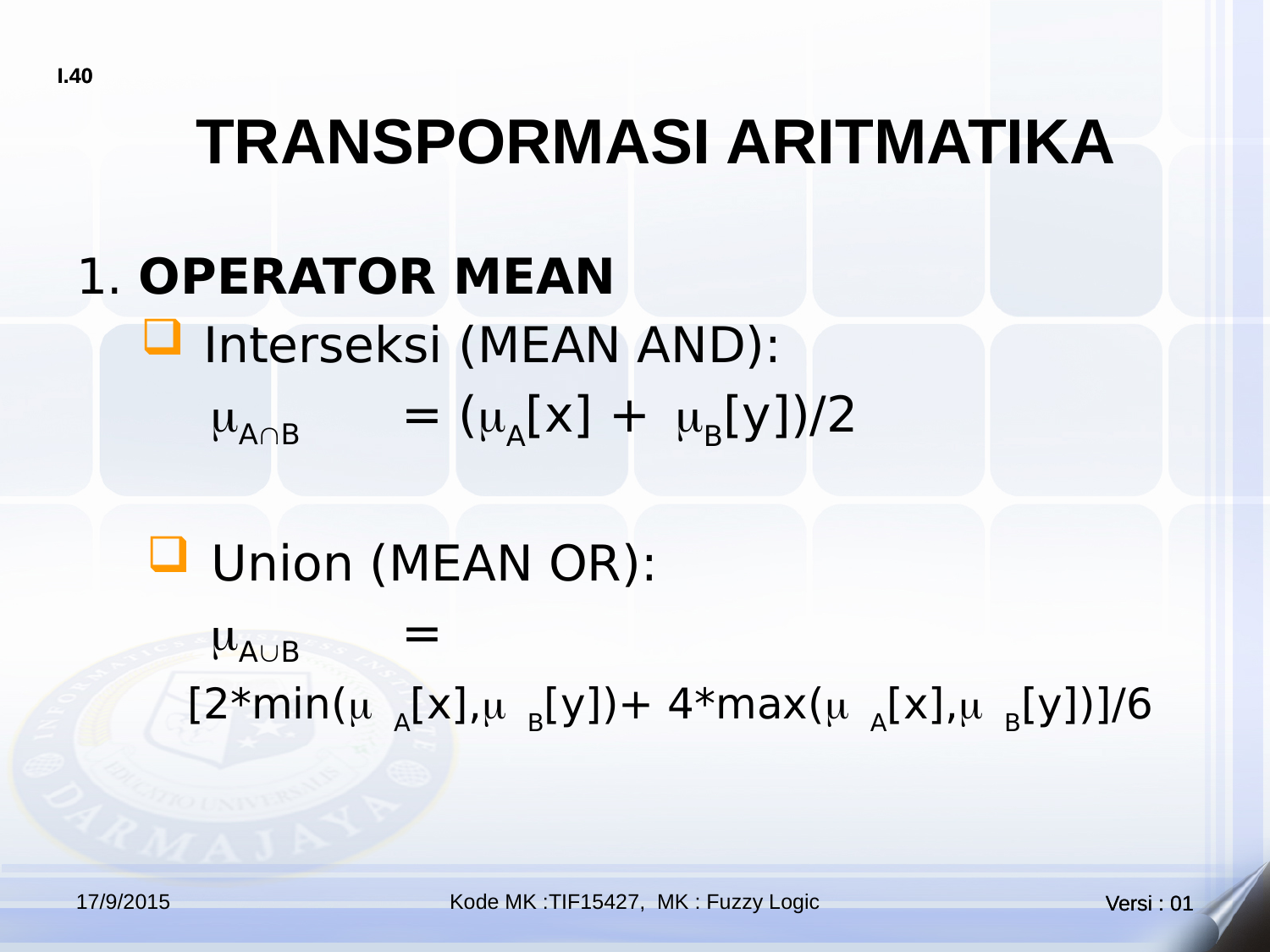

TRANSPORMASI ARITMATIKA
1. OPERATOR MEAN
Interseksi (MEAN AND):
	    μA∩B 	= (μA[x] + μB[y])/2

Union (MEAN OR):
	    μA∪B 	=
[2*min(μ A[x],μ B[y])+ 4*max(μ A[x],μ B[y])]/6

17/9/2015
Kode MK :TIF15427,  MK : Fuzzy Logic